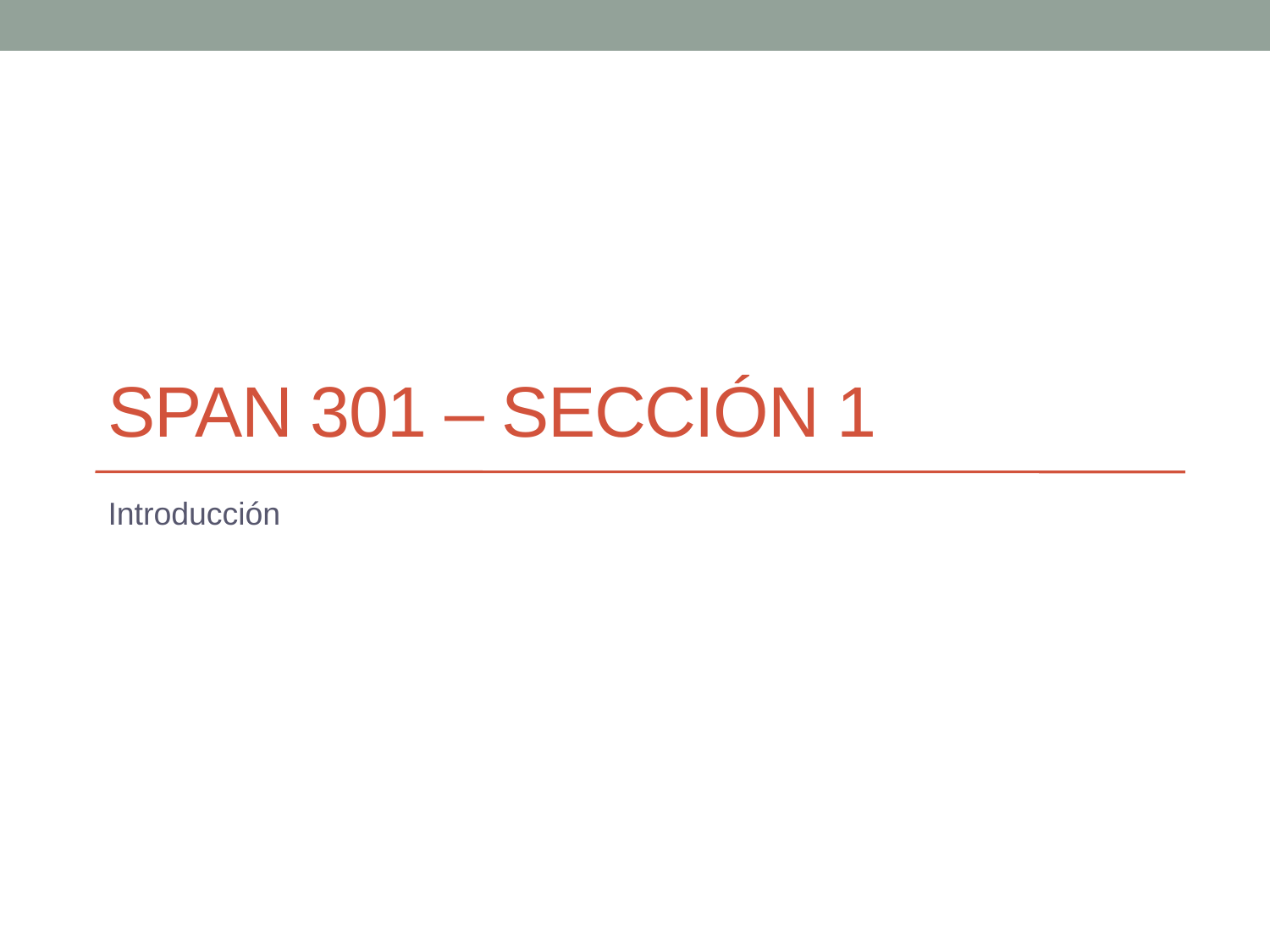

# SPAN 301 – SecCiÓn 1
Introducción